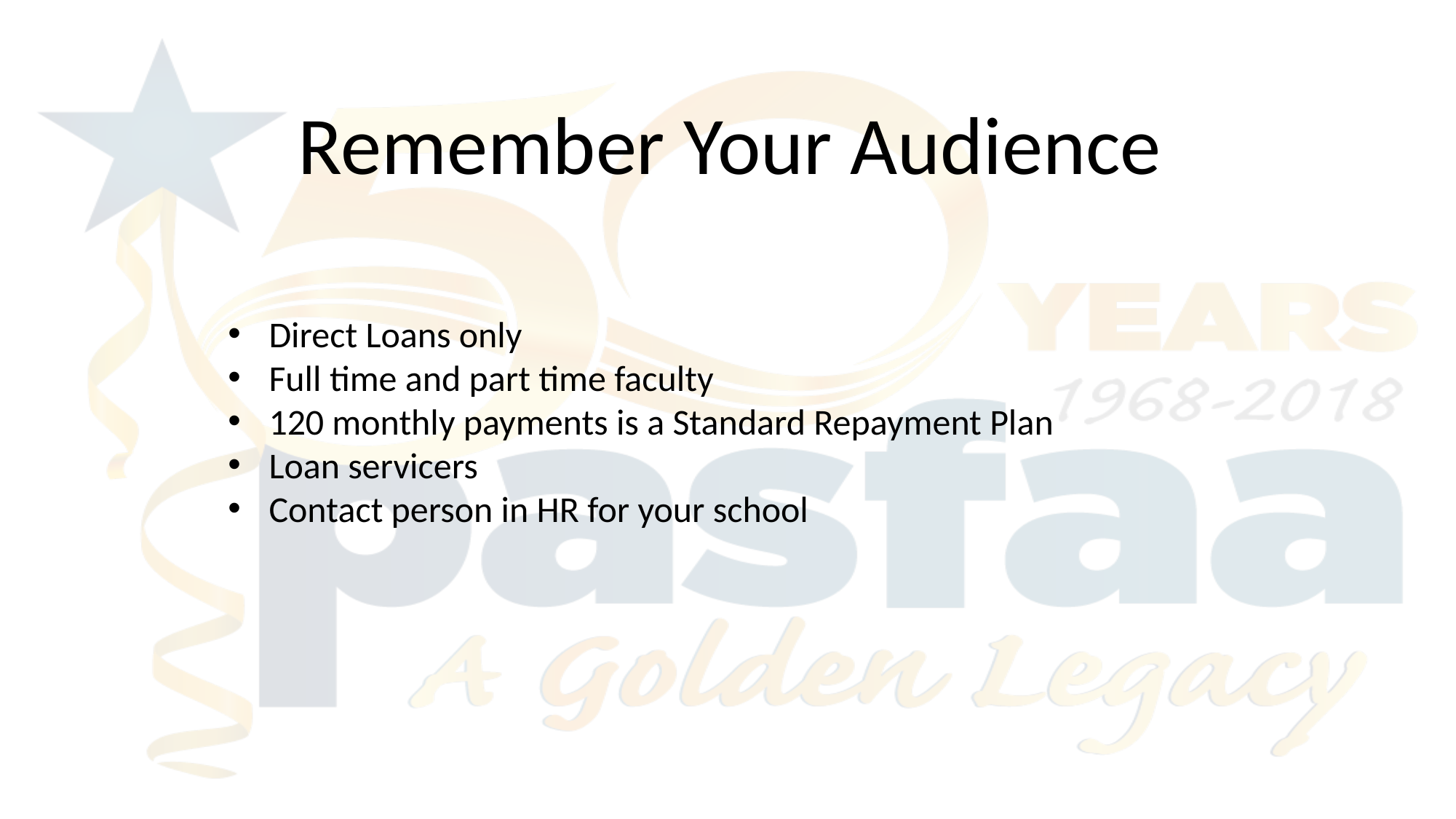

Remember Your Audience

Direct Loans only
Full time and part time faculty
120 monthly payments is a Standard Repayment Plan
Loan servicers
Contact person in HR for your school